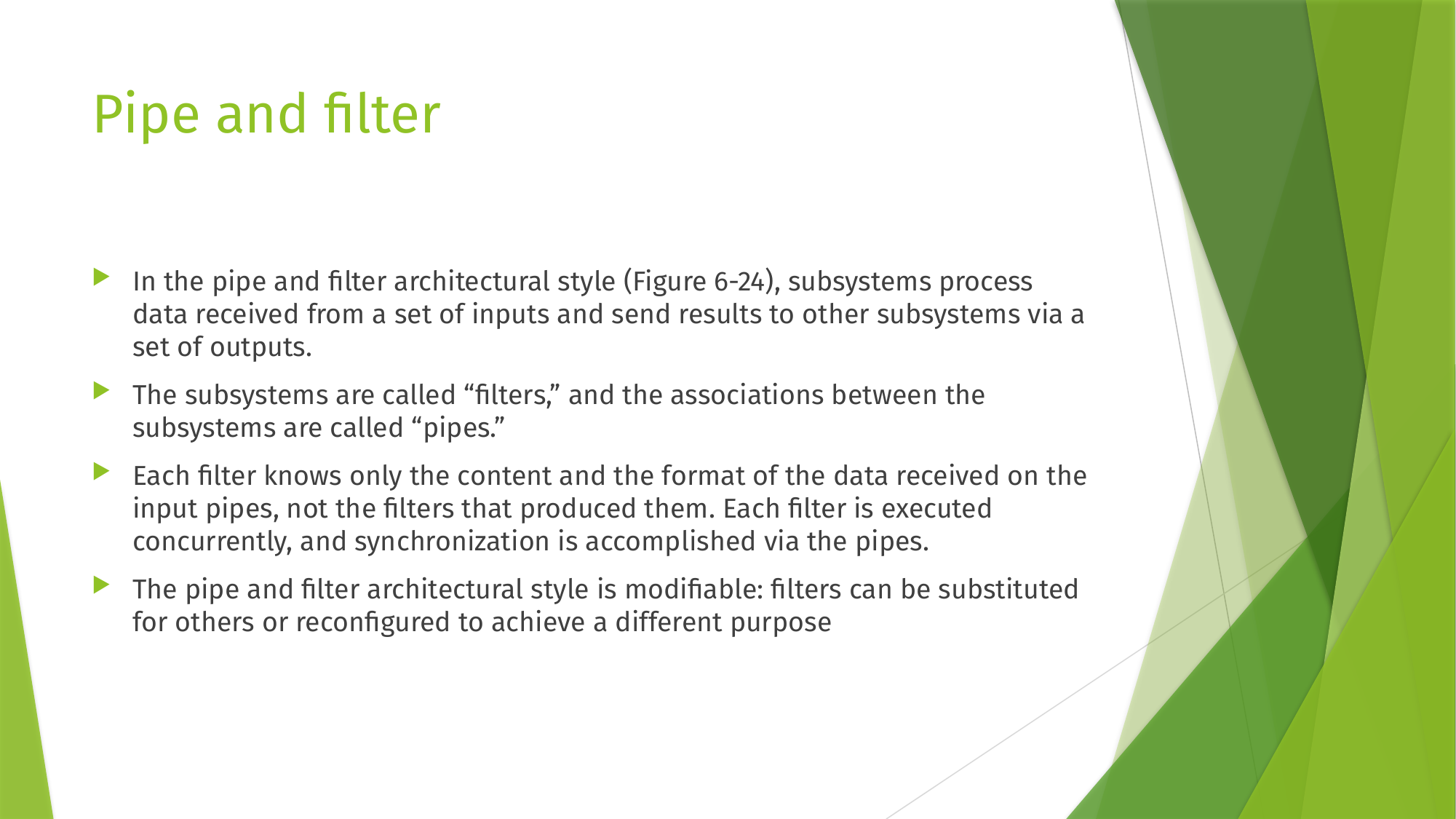

# Pipe and filter
In the pipe and filter architectural style (Figure 6-24), subsystems process data received from a set of inputs and send results to other subsystems via a set of outputs.
The subsystems are called “filters,” and the associations between the subsystems are called “pipes.”
Each filter knows only the content and the format of the data received on the input pipes, not the filters that produced them. Each filter is executed concurrently, and synchronization is accomplished via the pipes.
The pipe and filter architectural style is modifiable: filters can be substituted for others or reconfigured to achieve a different purpose